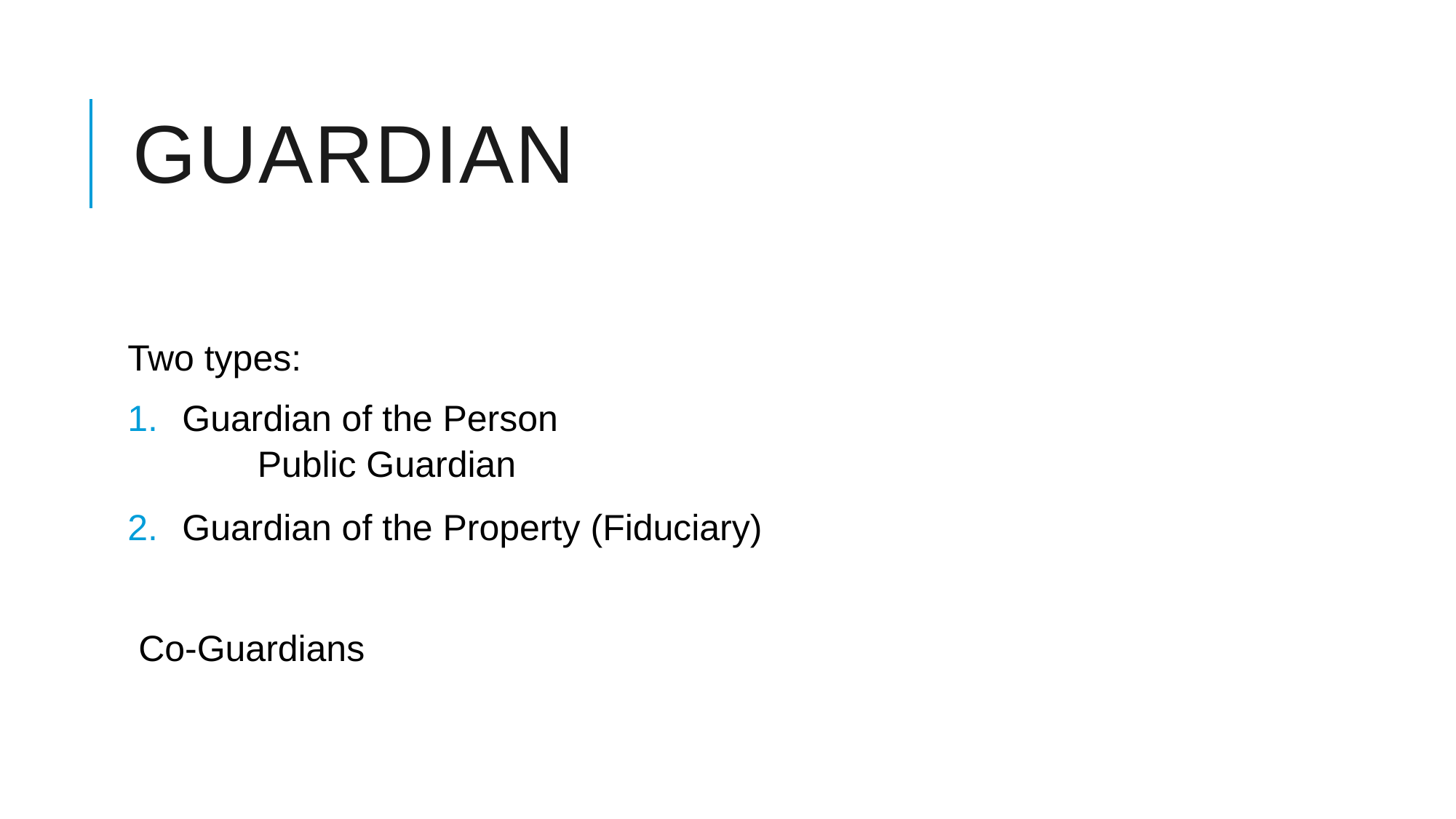

# Guardian

Two types:
Guardian of the Person
	Public Guardian
Guardian of the Property (Fiduciary)

Co-Guardians